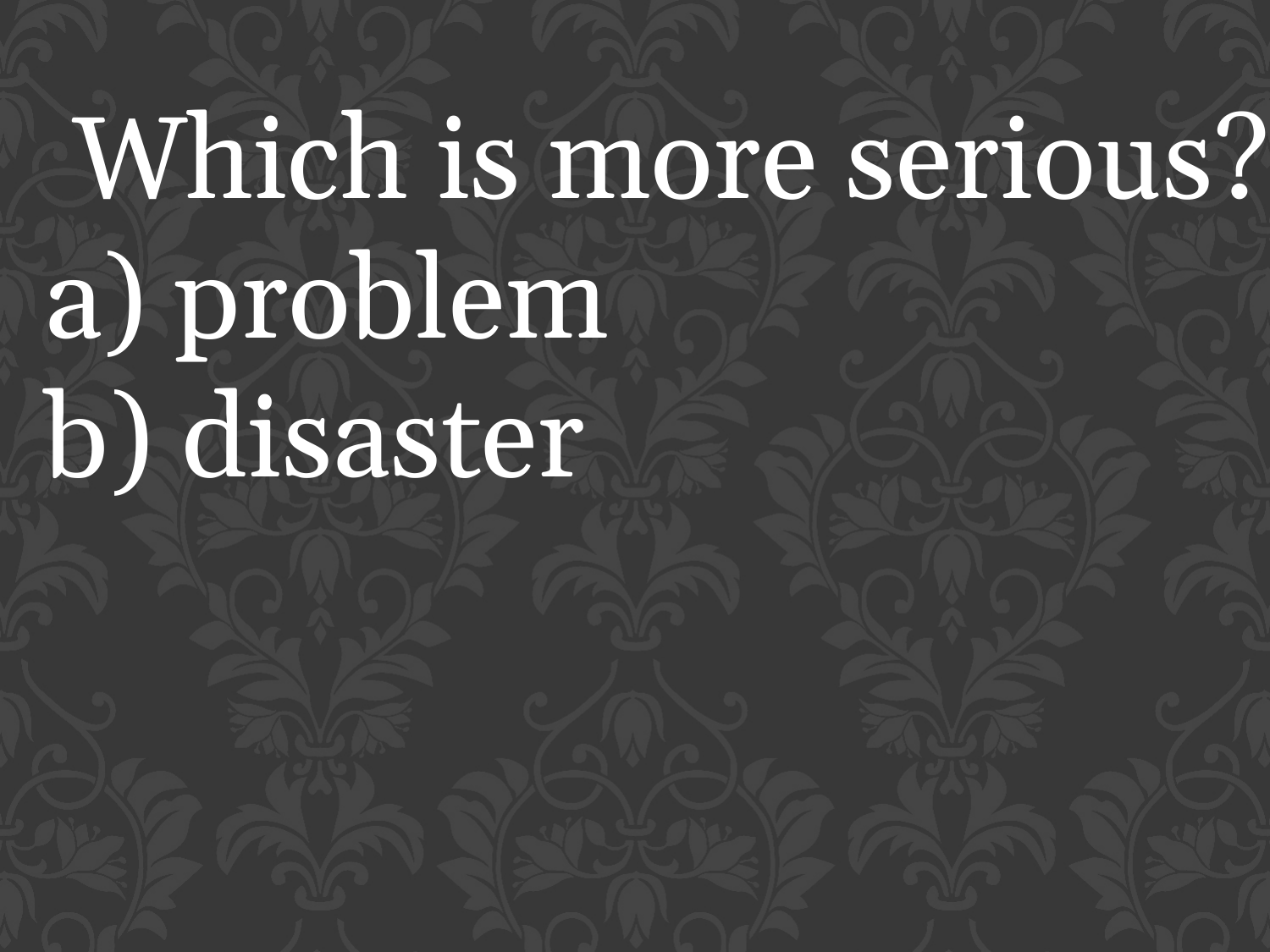

Which is more serious?
a) problem
b) disaster